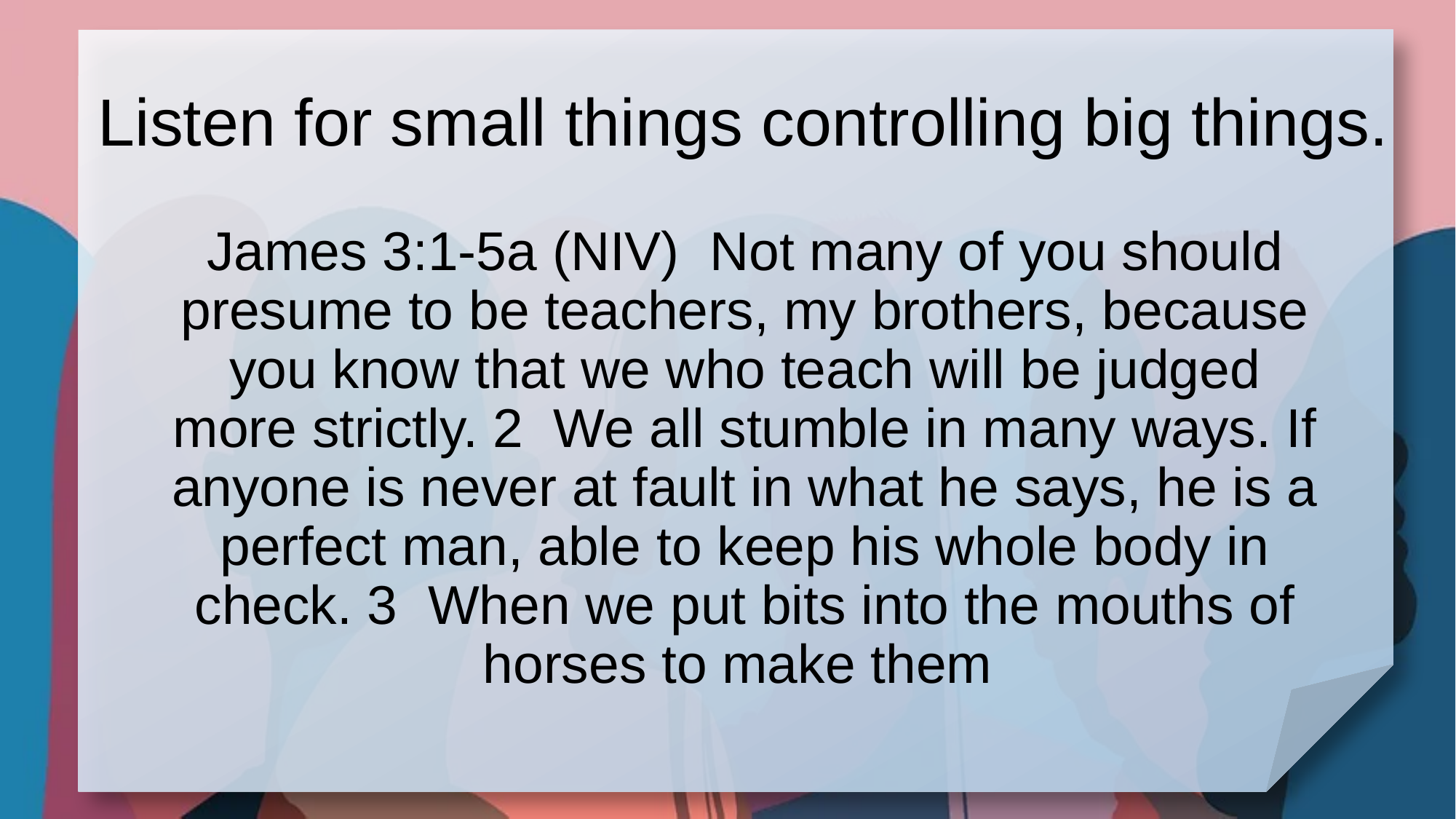

# Listen for small things controlling big things.
James 3:1-5a (NIV)  Not many of you should presume to be teachers, my brothers, because you know that we who teach will be judged more strictly. 2  We all stumble in many ways. If anyone is never at fault in what he says, he is a perfect man, able to keep his whole body in check. 3  When we put bits into the mouths of horses to make them